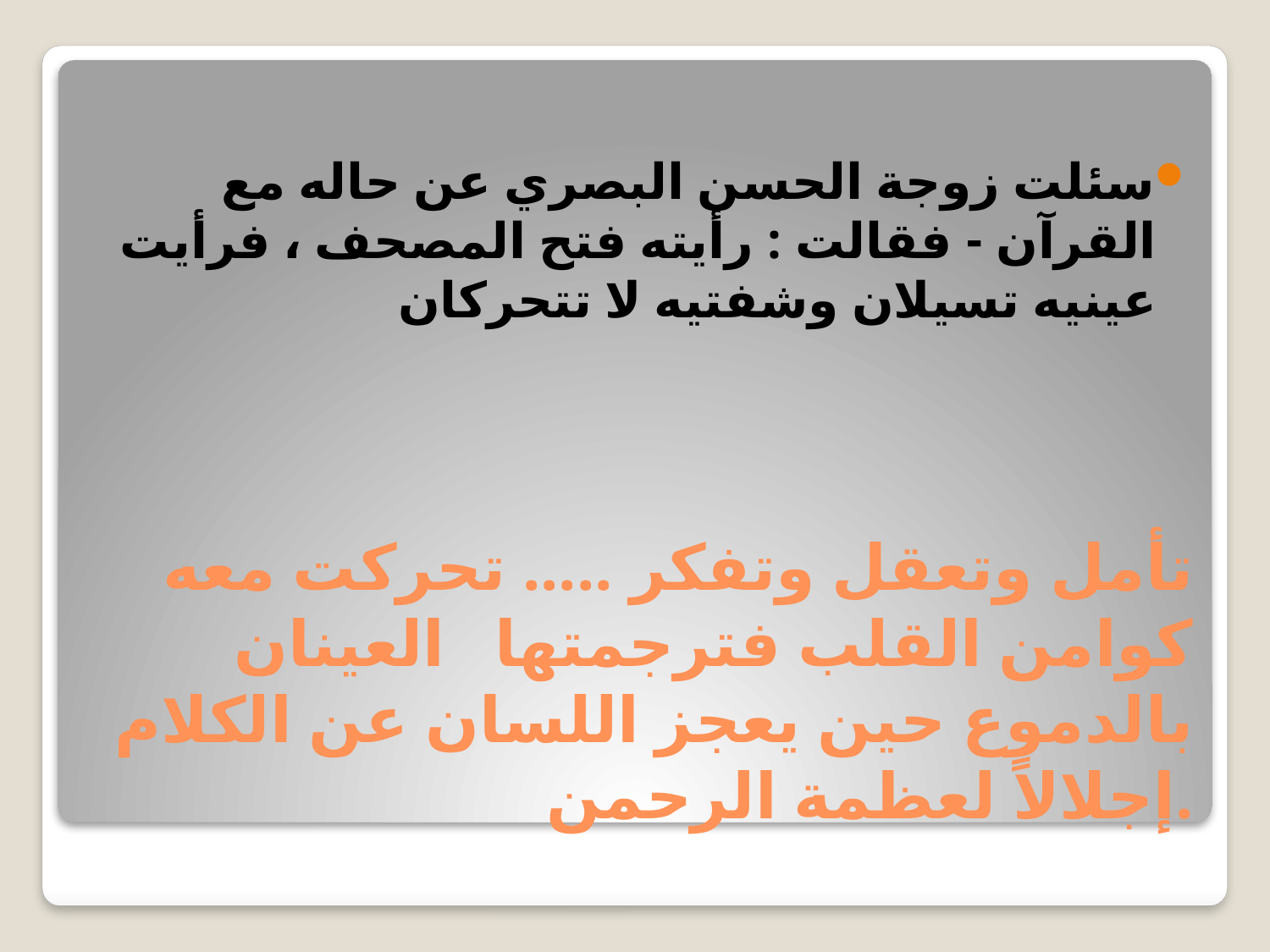

سئلت زوجة الحسن البصري عن حاله مع القرآن - فقالت : رأيته فتح المصحف ، فرأيت عينيه تسيلان وشفتيه لا تتحركان
# تأمل وتعقل وتفكر ..... تحركت معه كوامن القلب فترجمتها   العينان بالدموع حين يعجز اللسان عن الكلام  .إجلالاً لعظمة الرحمن